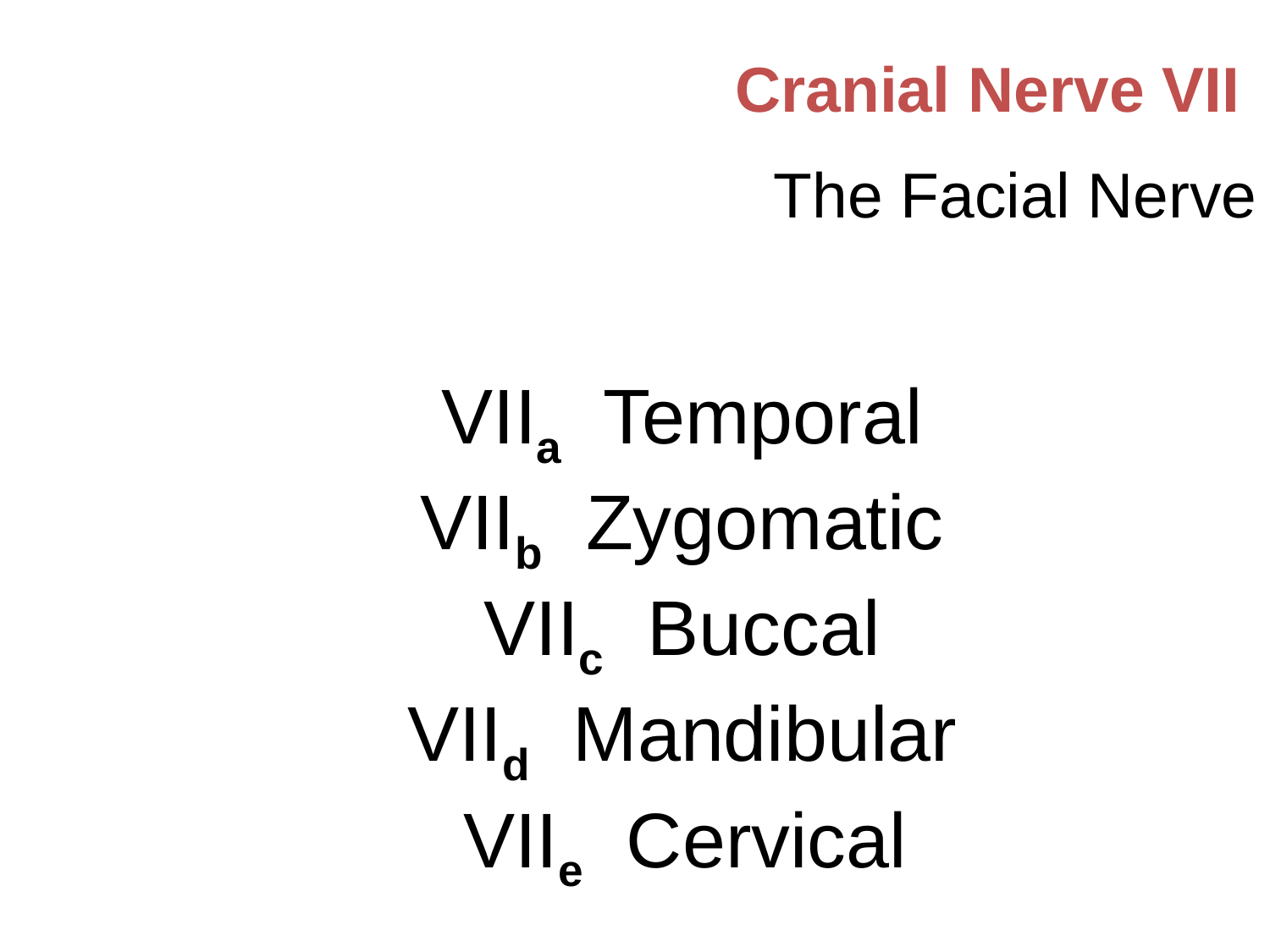

Cranial Nerve VII

The Facial Nerve

VIIa  Temporal
VIIb  Zygomatic
VIIc  Buccal
VIId  Mandibular
VIIe  Cervical